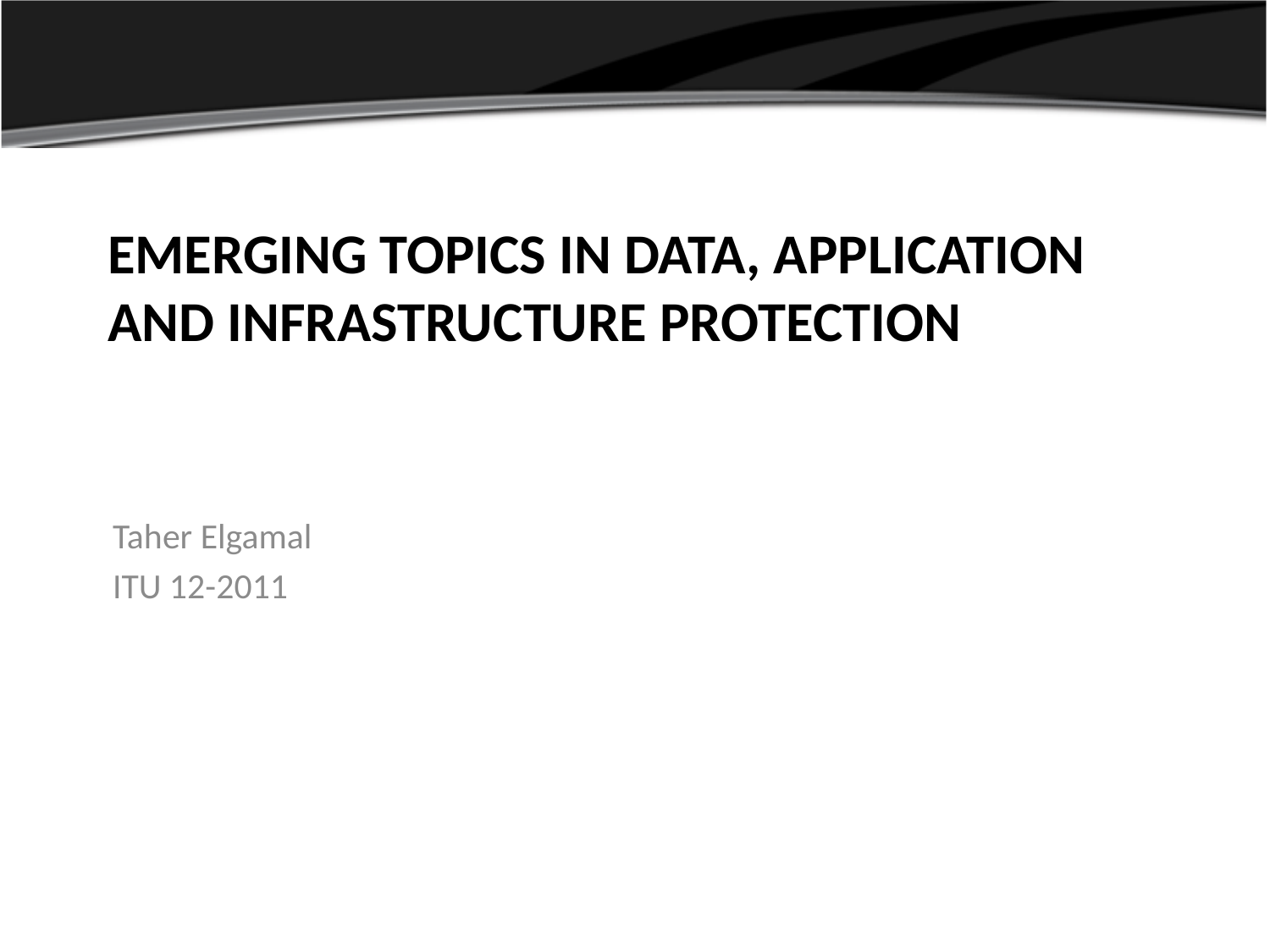

# Emerging topics In data, application and infrastructure protection
Taher Elgamal
ITU 12-2011